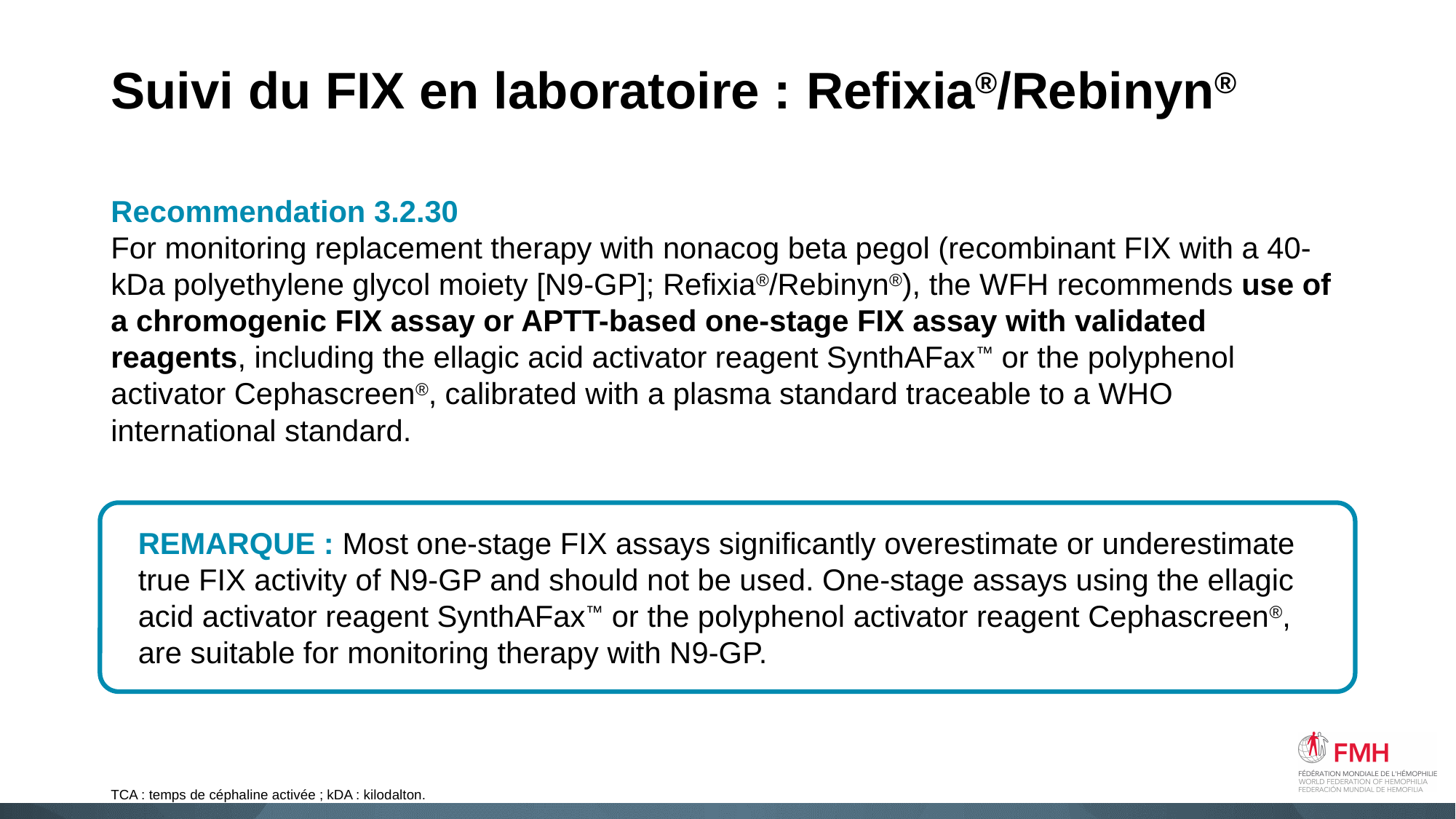

# Suivi du FIX en laboratoire : Refixia®/Rebinyn®
Recommendation 3.2.30
For monitoring replacement therapy with nonacog beta pegol (recombinant FIX with a 40-kDa polyethylene glycol moiety [N9-GP]; Refixia®/Rebinyn®), the WFH recommends use of a chromogenic FIX assay or APTT-based one-stage FIX assay with validated reagents, including the ellagic acid activator reagent SynthAFax™ or the polyphenol activator Cephascreen®, calibrated with a plasma standard traceable to a WHO international standard.

REMARQUE : Most one-stage FIX assays significantly overestimate or underestimate true FIX activity of N9-GP and should not be used. One-stage assays using the ellagic acid activator reagent SynthAFax™ or the polyphenol activator reagent Cephascreen®, are suitable for monitoring therapy with N9-GP.
TCA : temps de céphaline activée ; kDA : kilodalton.